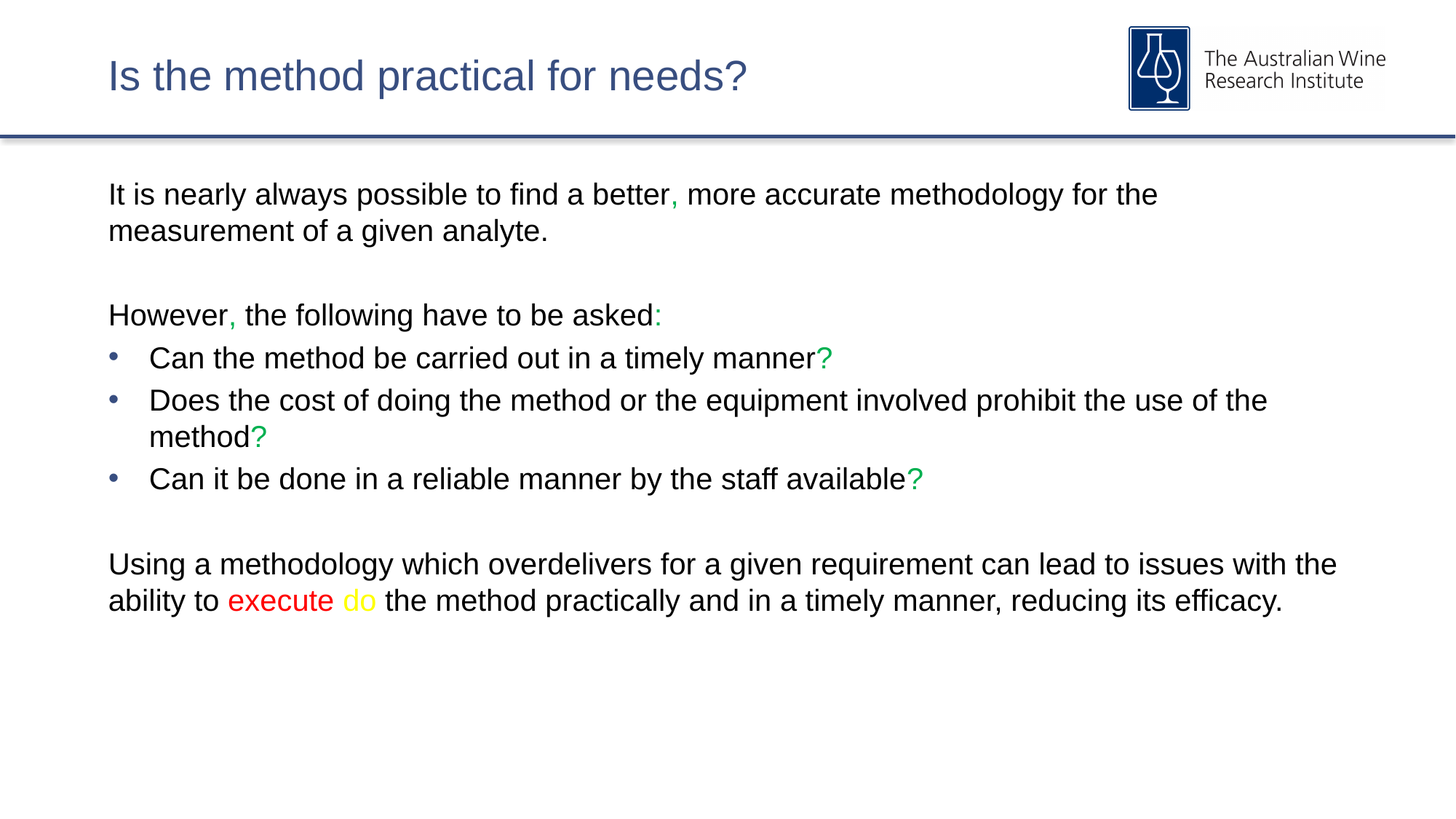

# Is the method practical for needs?
It is nearly always possible to find a better, more accurate methodology for the measurement of a given analyte.

However, the following have to be asked:
Can the method be carried out in a timely manner?
Does the cost of doing the method or the equipment involved prohibit the use of the method?
Can it be done in a reliable manner by the staff available?

Using a methodology which overdelivers for a given requirement can lead to issues with the ability to execute do the method practically and in a timely manner, reducing its efficacy.